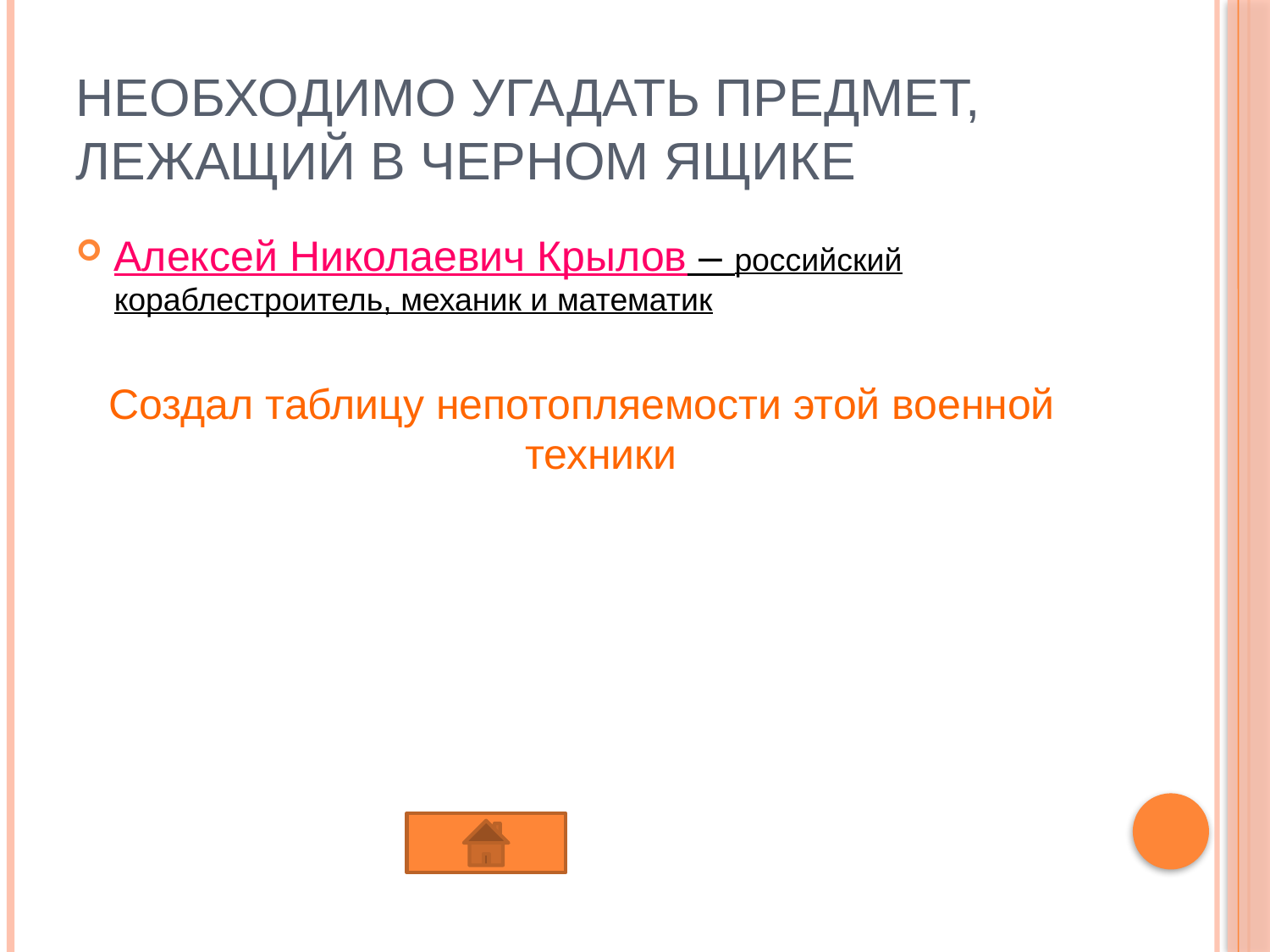

# Необходимо угадать предмет, лежащий в черном ящике
Алексей Николаевич Крылов – российский кораблестроитель, механик и математик

Создал таблицу непотопляемости этой военной техники